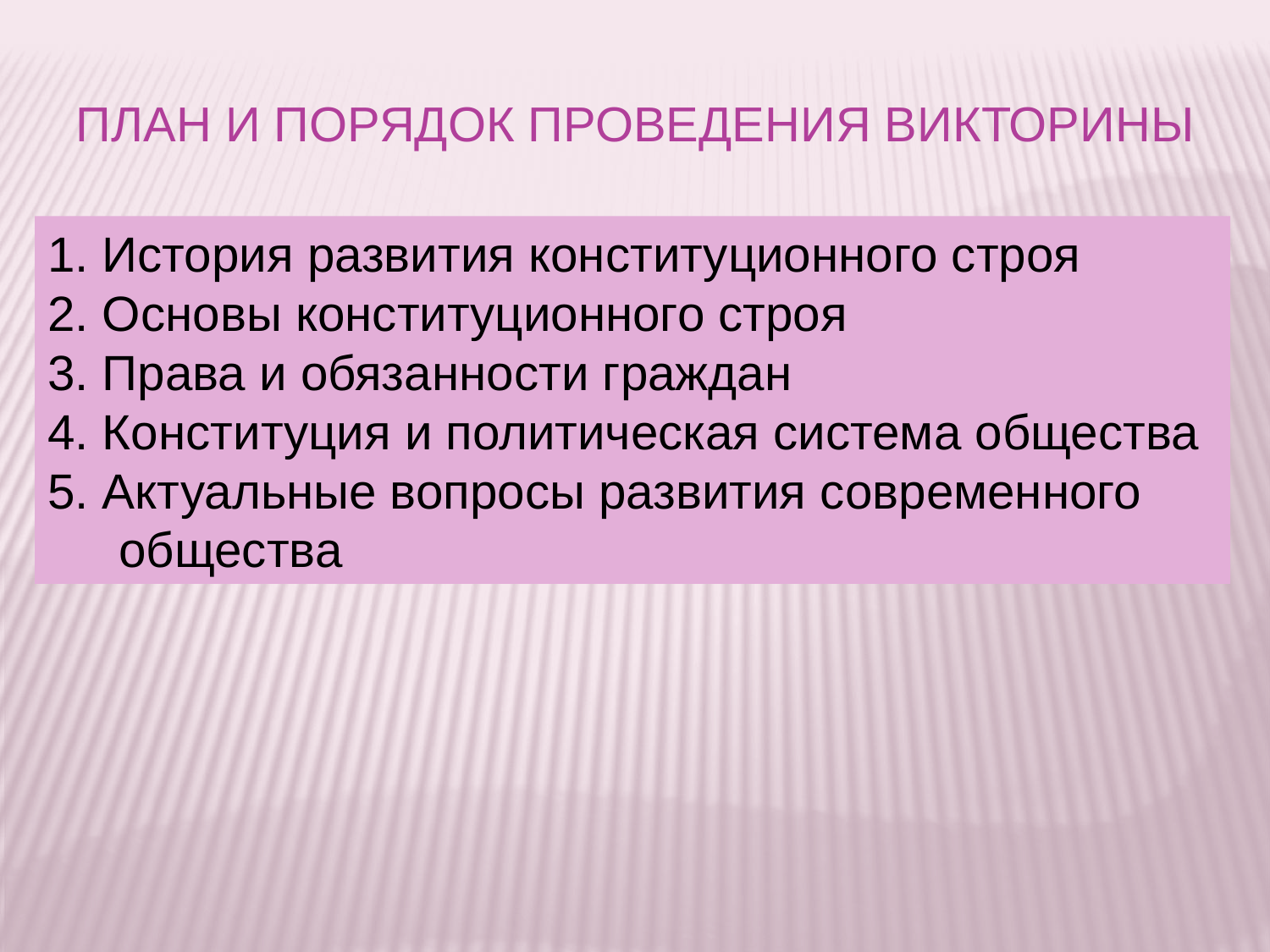

ПЛАН И ПОРЯДОК ПРОВЕДЕНИЯ ВИКТОРИНЫ
1. История развития конституционного строя
2. Основы конституционного строя
3. Права и обязанности граждан
4. Конституция и политическая система общества
5. Актуальные вопросы развития современного общества